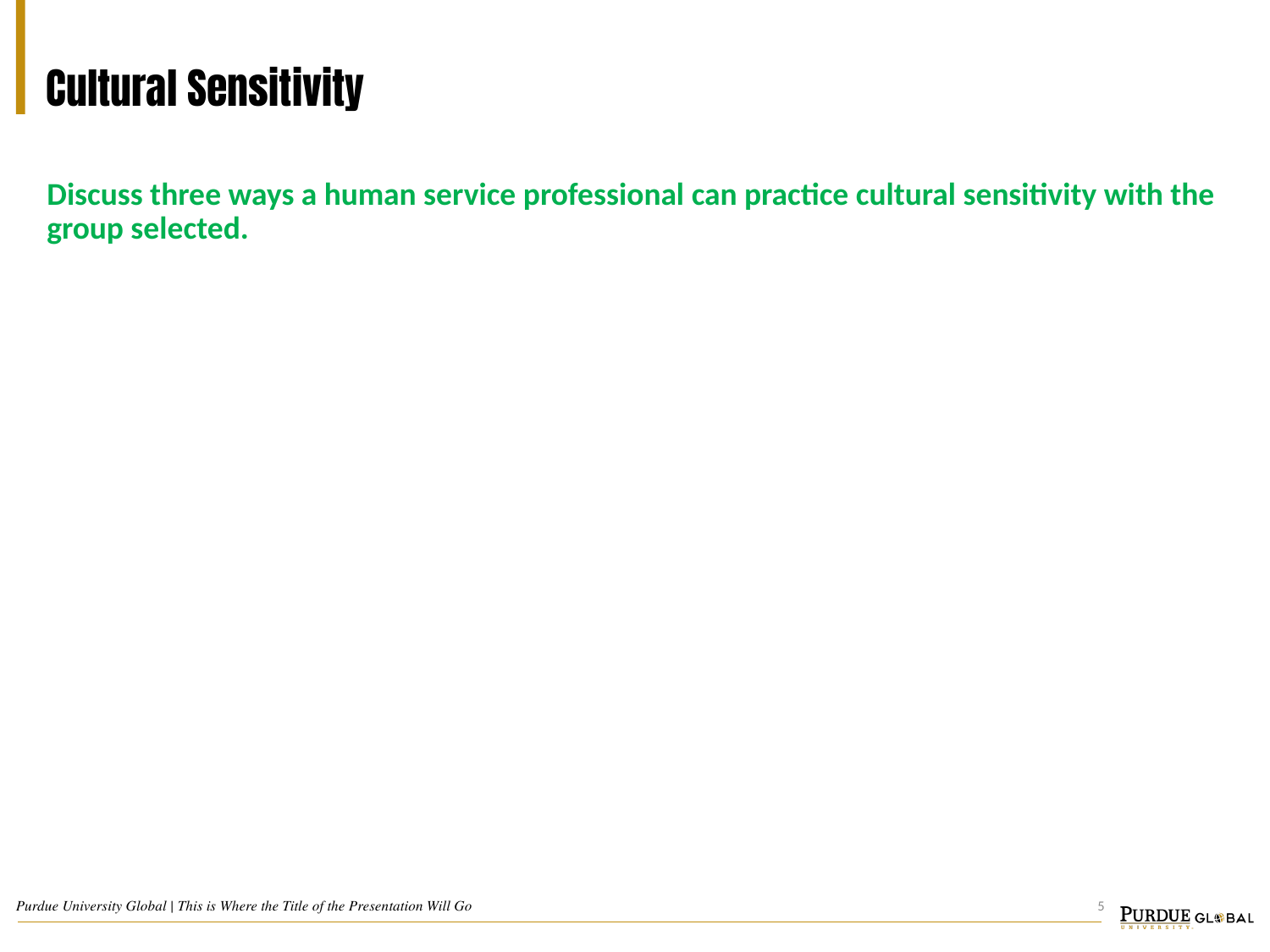

# Cultural Sensitivity
Discuss three ways a human service professional can practice cultural sensitivity with the group selected.
5
Purdue University Global | This is Where the Title of the Presentation Will Go